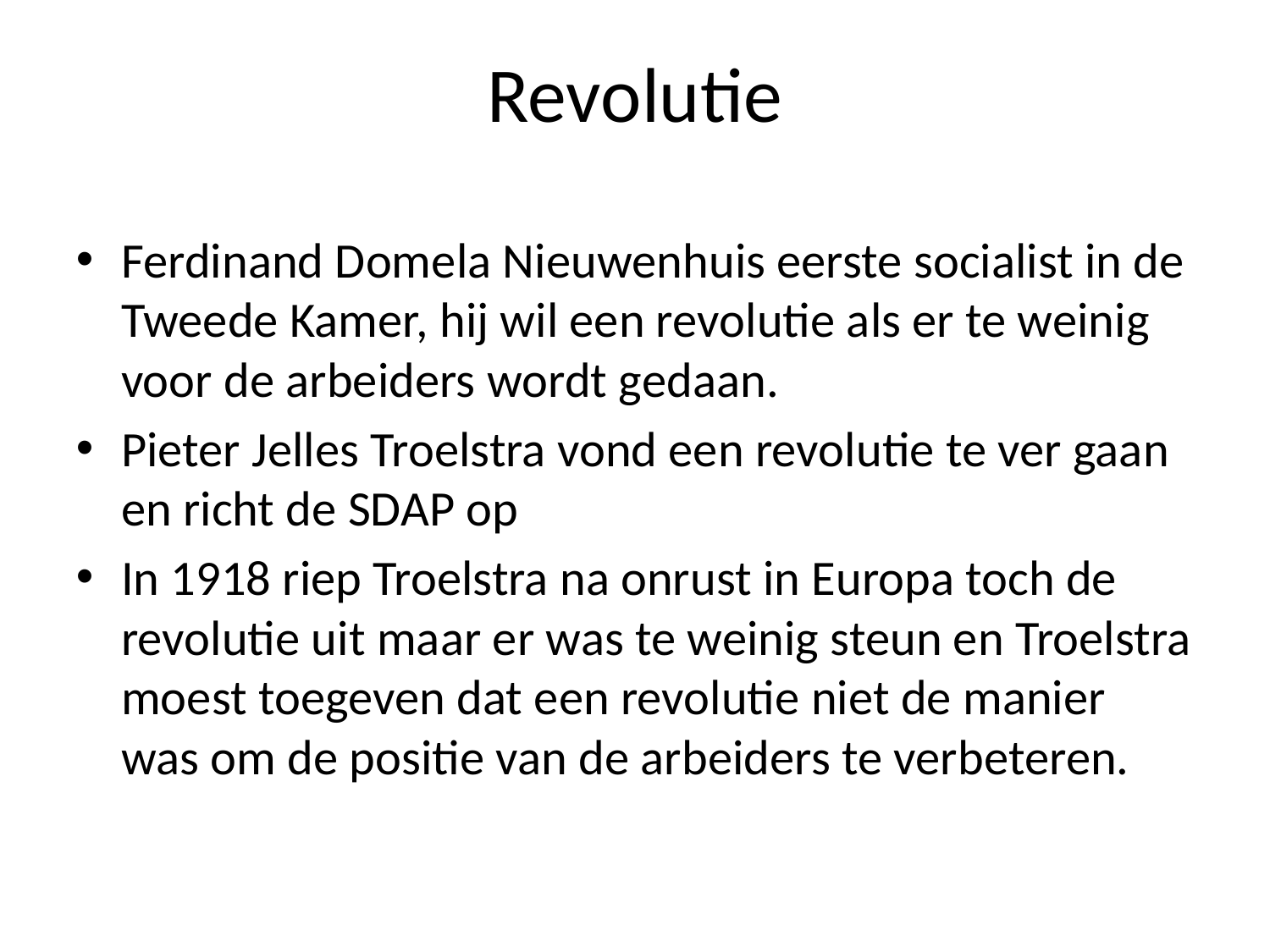

Revolutie
Ferdinand Domela Nieuwenhuis eerste socialist in de Tweede Kamer, hij wil een revolutie als er te weinig voor de arbeiders wordt gedaan.
Pieter Jelles Troelstra vond een revolutie te ver gaan en richt de SDAP op
In 1918 riep Troelstra na onrust in Europa toch de revolutie uit maar er was te weinig steun en Troelstra moest toegeven dat een revolutie niet de manier was om de positie van de arbeiders te verbeteren.